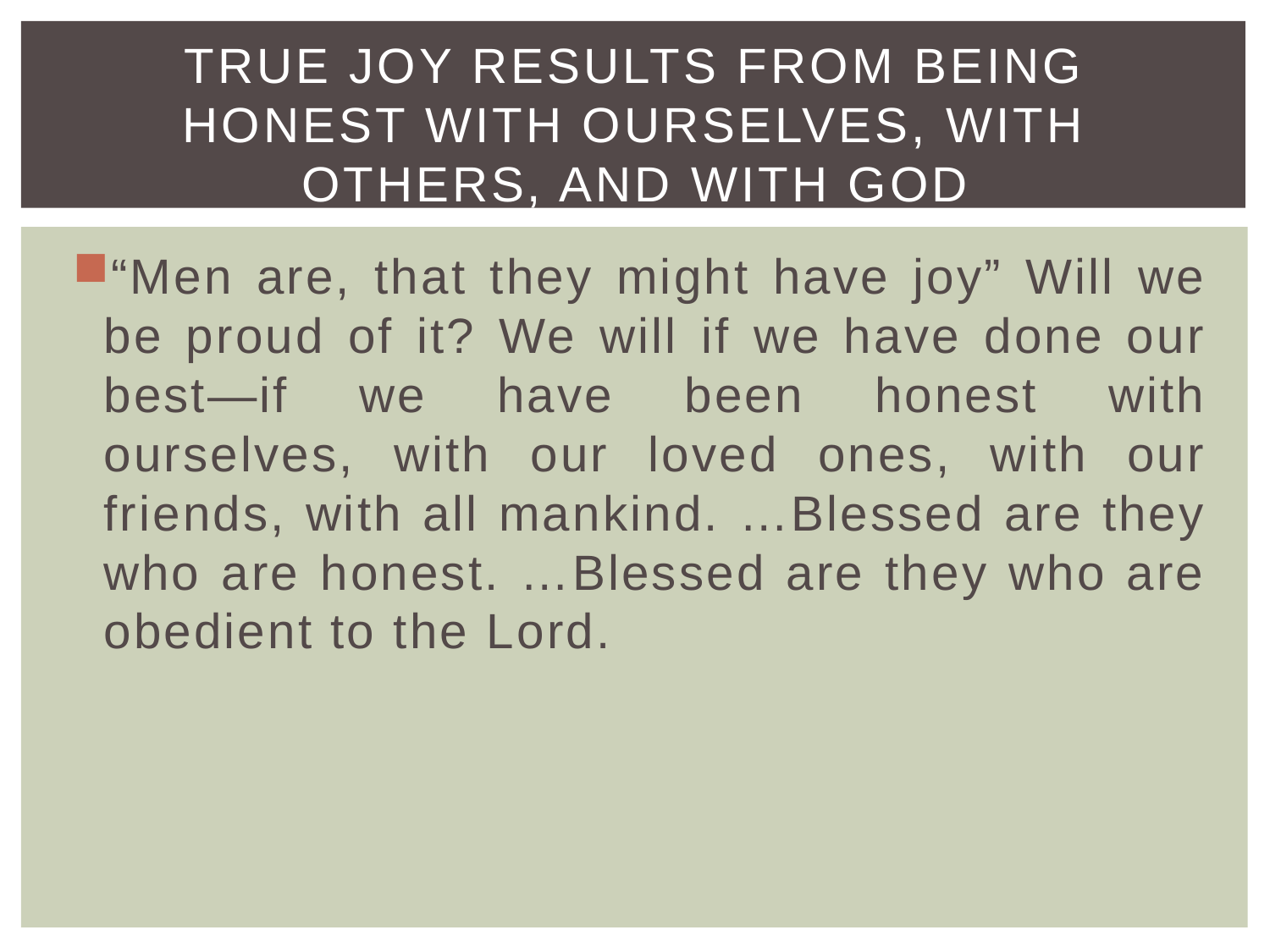

# True joy Results from being honest with ourselves, with others, and with God
“Men are, that they might have joy” Will we be proud of it? We will if we have done our best—if we have been honest with ourselves, with our loved ones, with our friends, with all mankind. …Blessed are they who are honest. …Blessed are they who are obedient to the Lord.